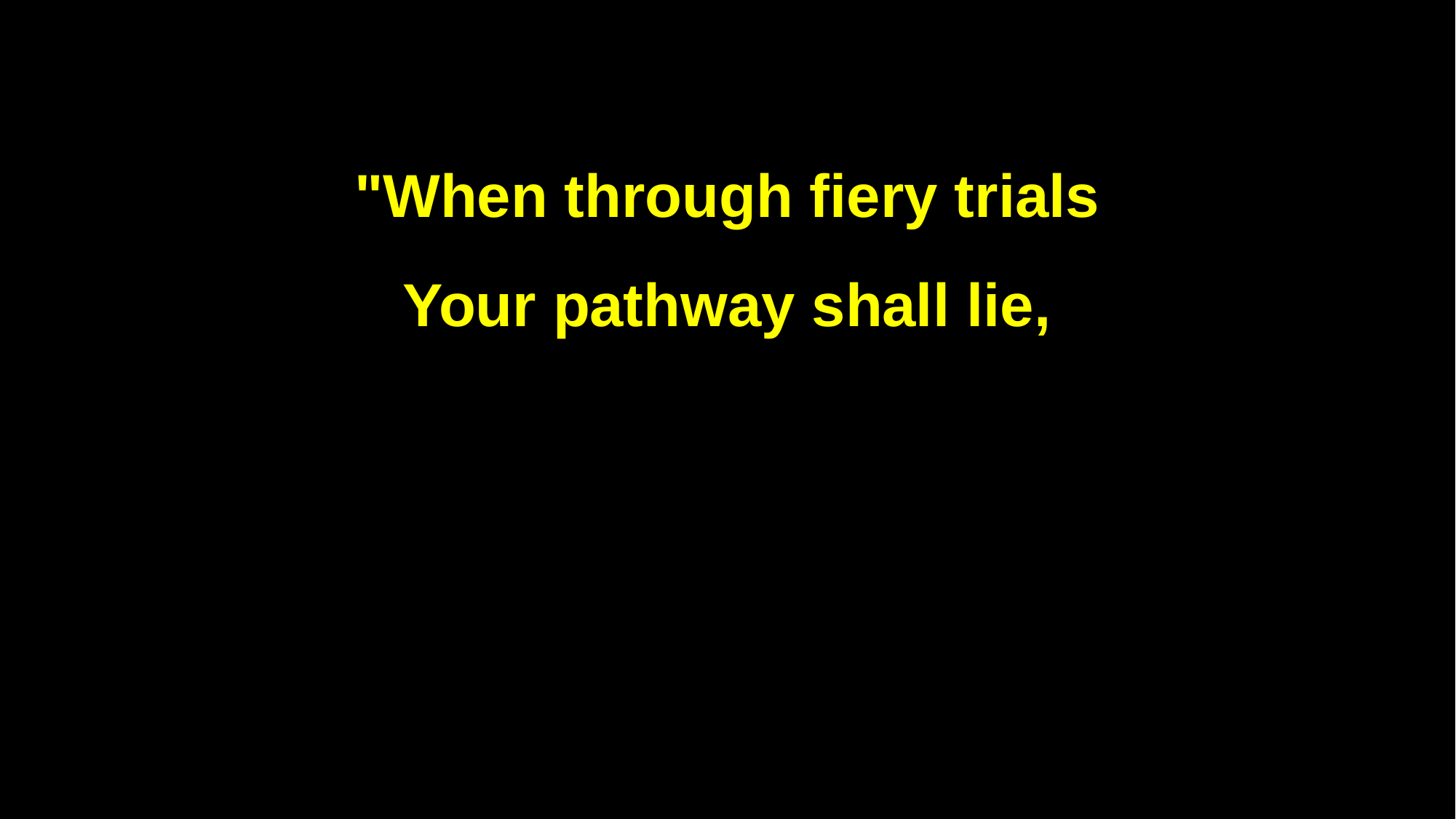

"When through fiery trials
Your pathway shall lie,